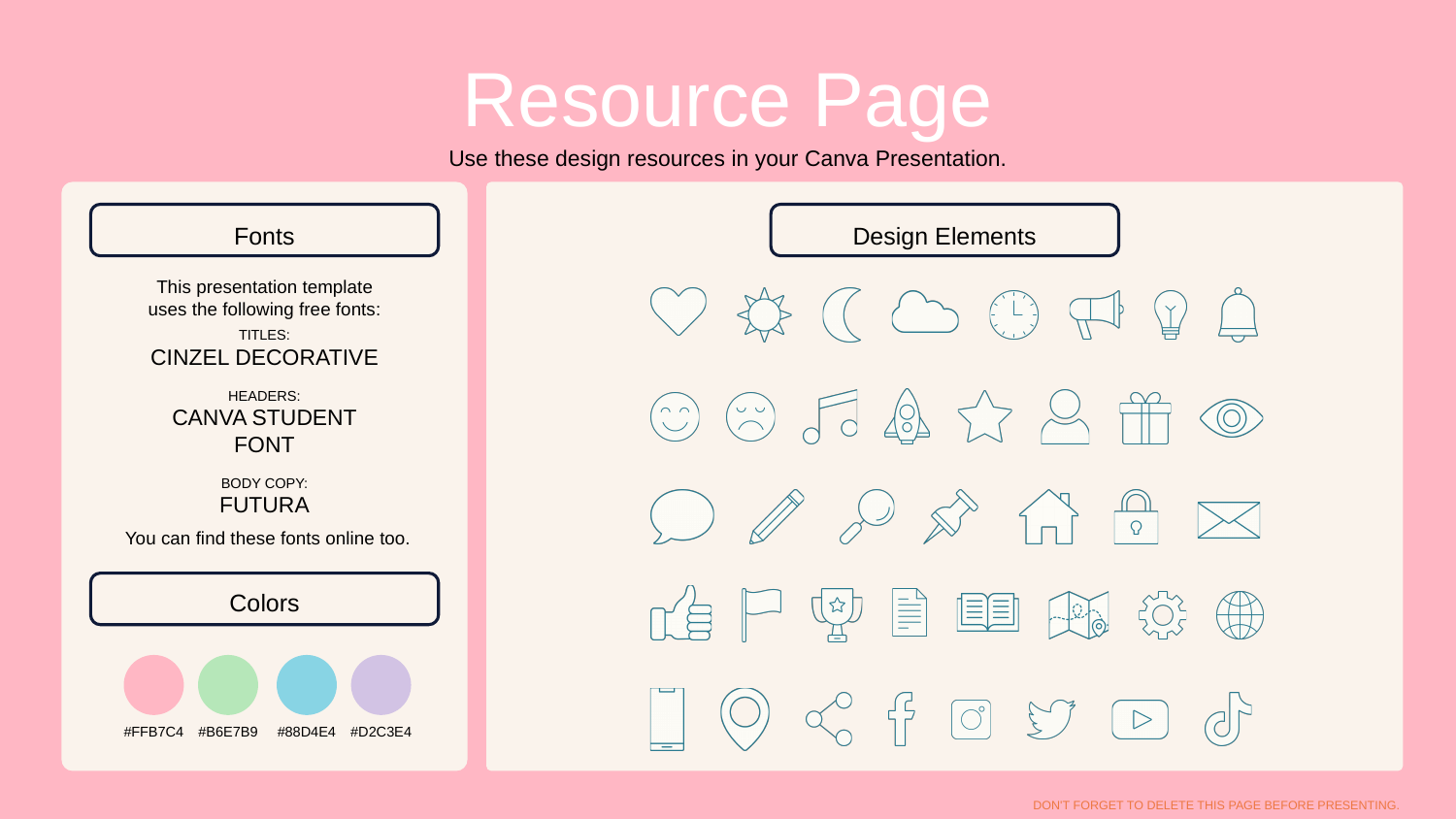

Resource Page
Use these design resources in your Canva Presentation.

Fonts
Design Elements
This presentation template
uses the following free fonts:

TITLES:
CINZEL DECORATIVE

HEADERS:
CANVA STUDENT FONT

BODY COPY:
FUTURA
You can find these fonts online too.

Colors

#FFB7C4
#B6E7B9
#88D4E4
#D2C3E4
DON'T FORGET TO DELETE THIS PAGE BEFORE PRESENTING.